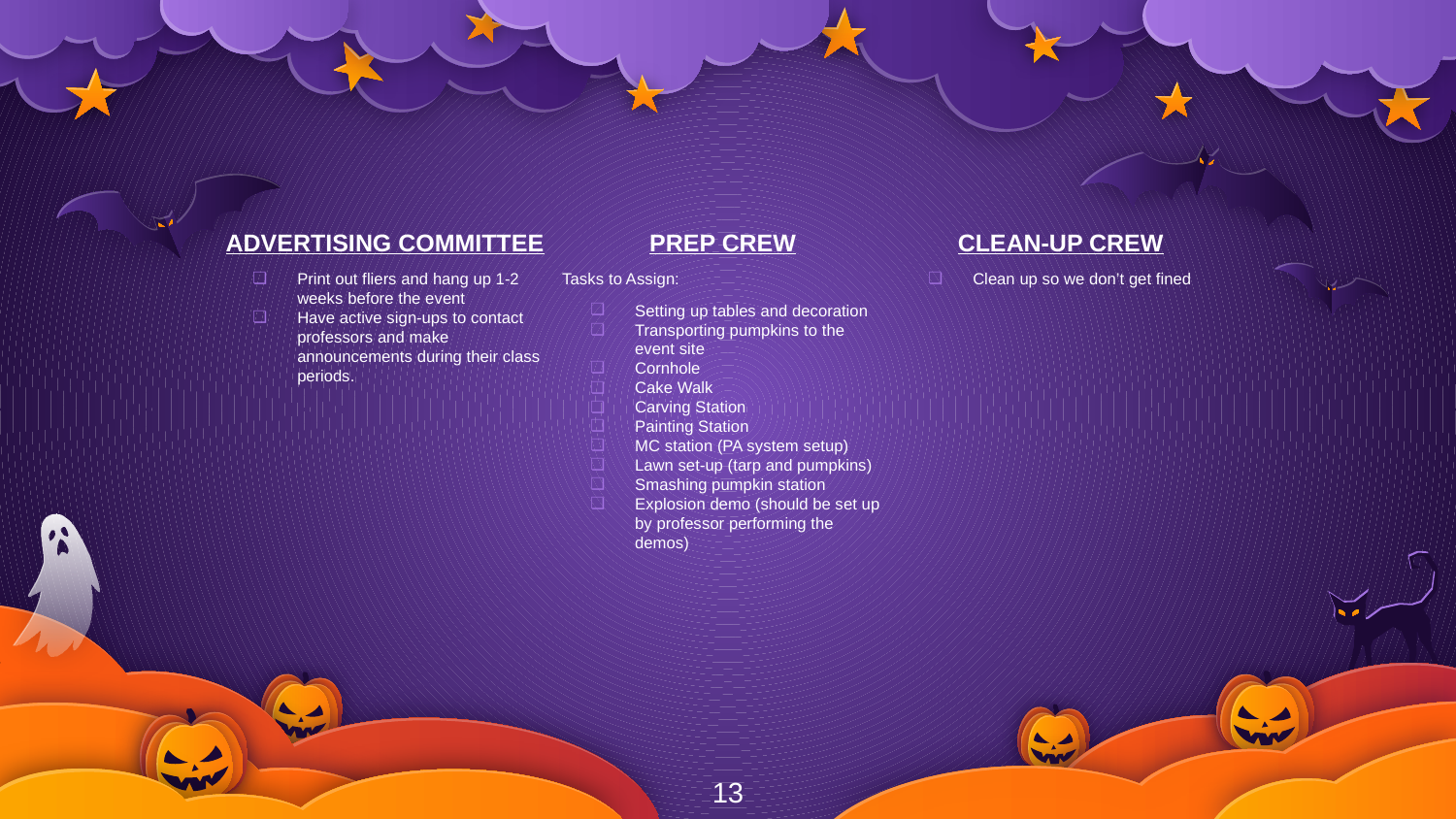

ADVERTISING COMMITTEE
Print out fliers and hang up 1-2 weeks before the event
Have active sign-ups to contact professors and make announcements during their class periods.
PREP CREW
Tasks to Assign:
Setting up tables and decoration
Transporting pumpkins to the event site
Cornhole
Cake Walk
Carving Station
Painting Station
MC station (PA system setup)
Lawn set-up (tarp and pumpkins)
Smashing pumpkin station
Explosion demo (should be set up by professor performing the demos)
CLEAN-UP CREW
Clean up so we don’t get fined

13